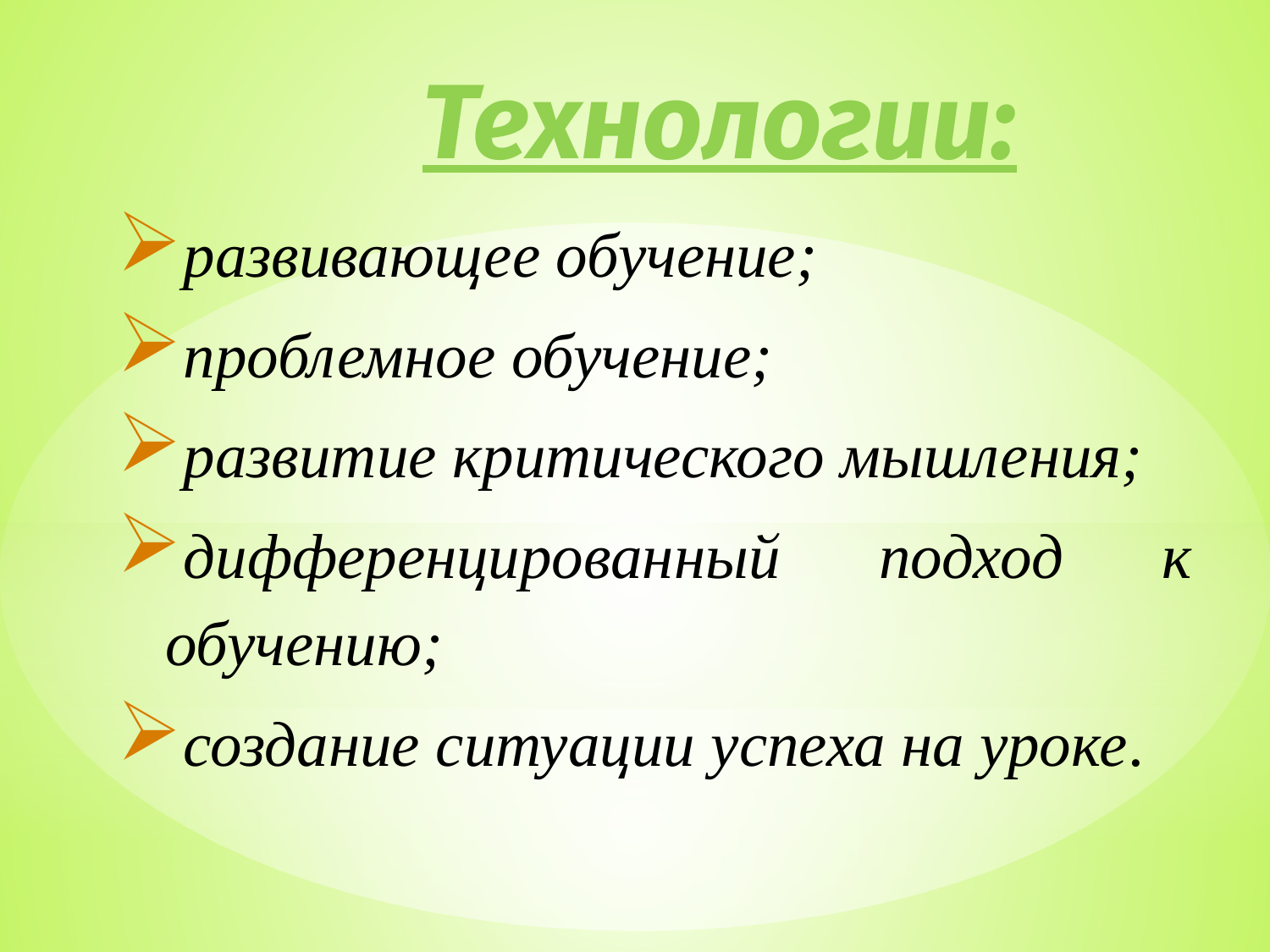

# Технологии:
развивающее обучение;
проблемное обучение;
развитие критического мышления;
дифференцированный подход к обучению;
создание ситуации успеха на уроке.